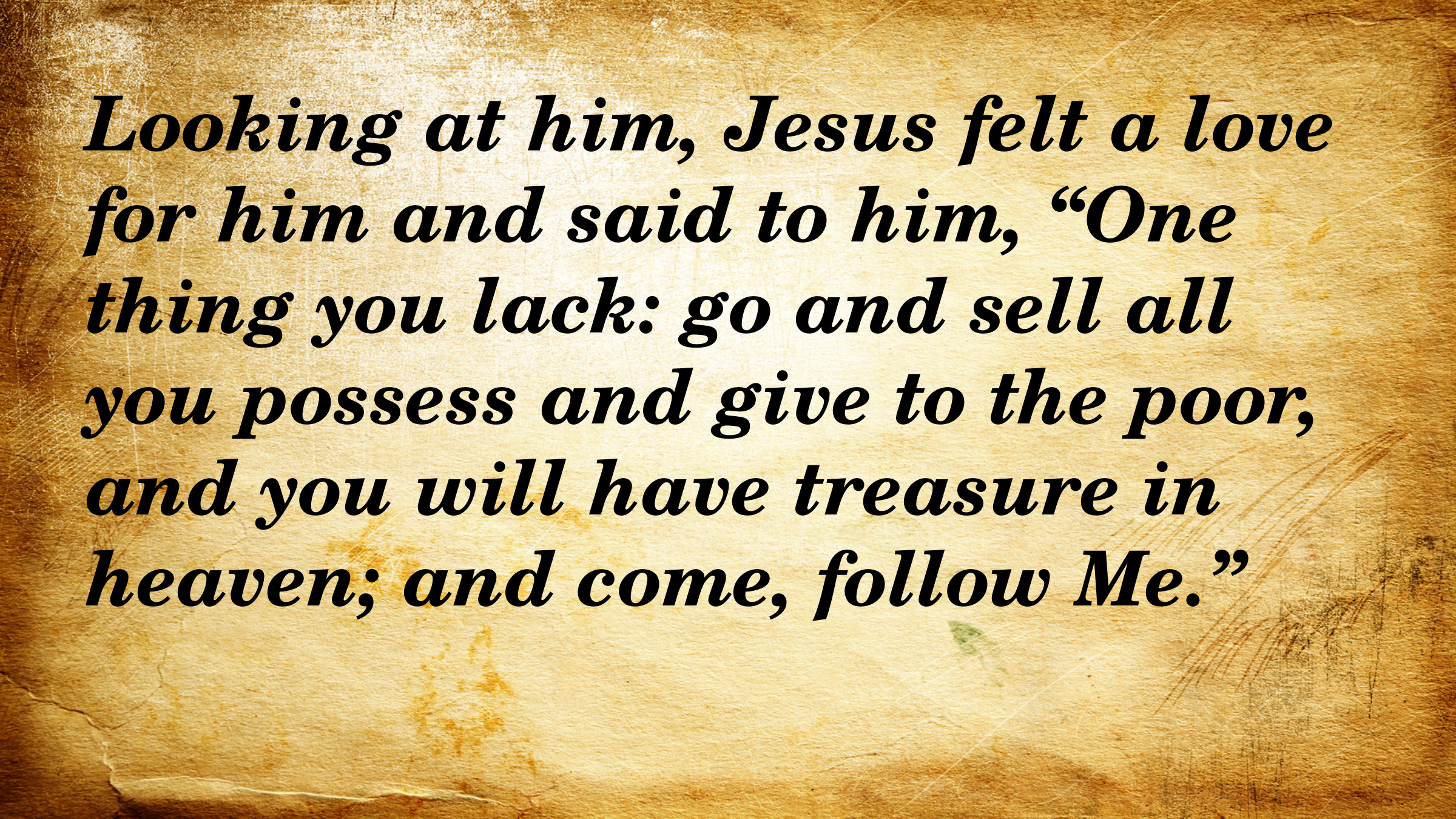

Looking at him, Jesus felt a love for him and said to him, “One thing you lack: go and sell all you possess and give to the poor, and you will have treasure in heaven; and come, follow Me.”